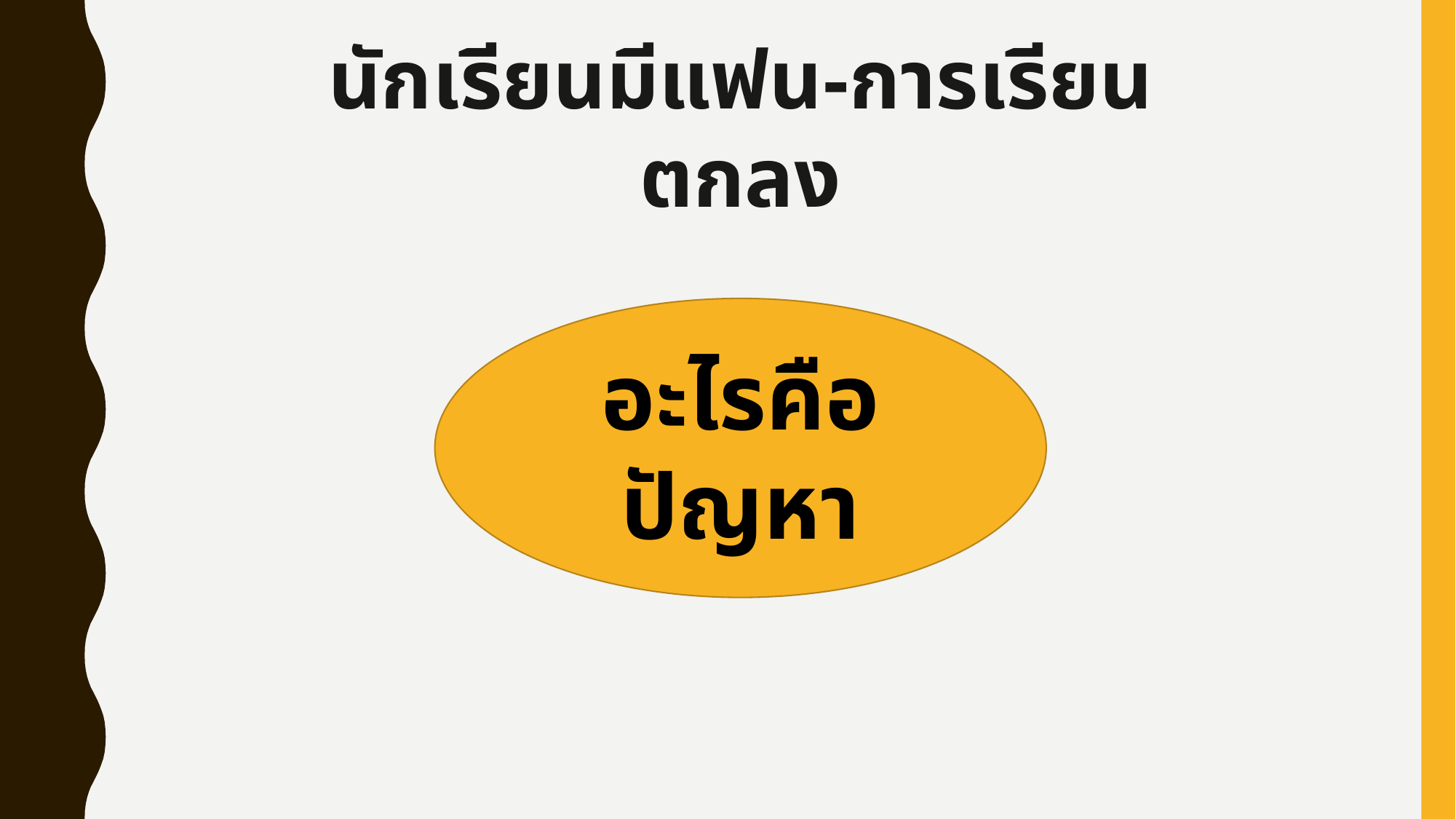

นักเรียนมีแฟน-การเรียนตกลง
อะไรคือปัญหา